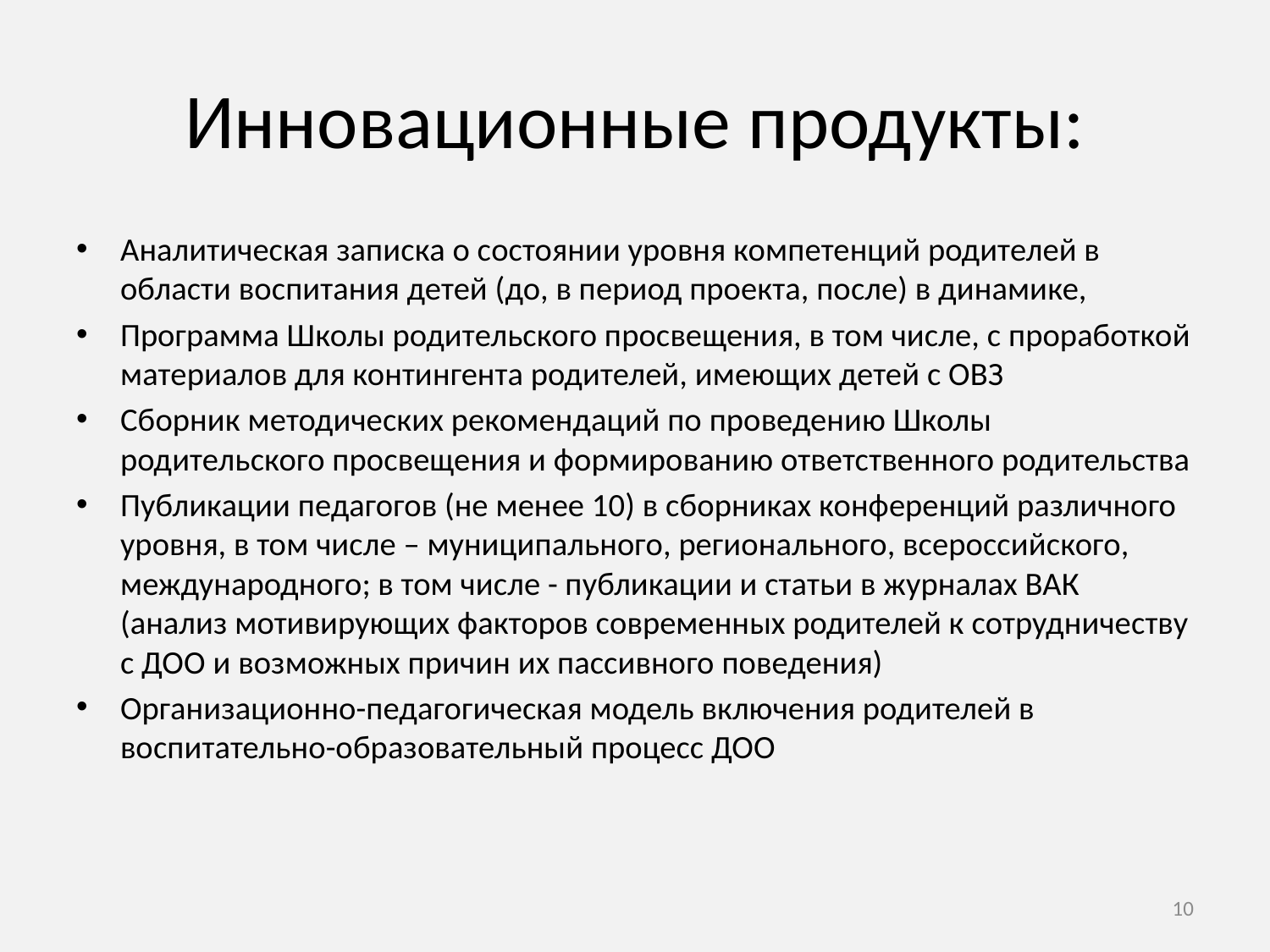

# Инновационные продукты:
Аналитическая записка о состоянии уровня компетенций родителей в области воспитания детей (до, в период проекта, после) в динамике,
Программа Школы родительского просвещения, в том числе, с проработкой материалов для контингента родителей, имеющих детей с ОВЗ
Сборник методических рекомендаций по проведению Школы родительского просвещения и формированию ответственного родительства
Публикации педагогов (не менее 10) в сборниках конференций различного уровня, в том числе – муниципального, регионального, всероссийского, международного; в том числе - публикации и статьи в журналах ВАК (анализ мотивирующих факторов современных родителей к сотрудничеству с ДОО и возможных причин их пассивного поведения)
Организационно-педагогическая модель включения родителей в воспитательно-образовательный процесс ДОО

10